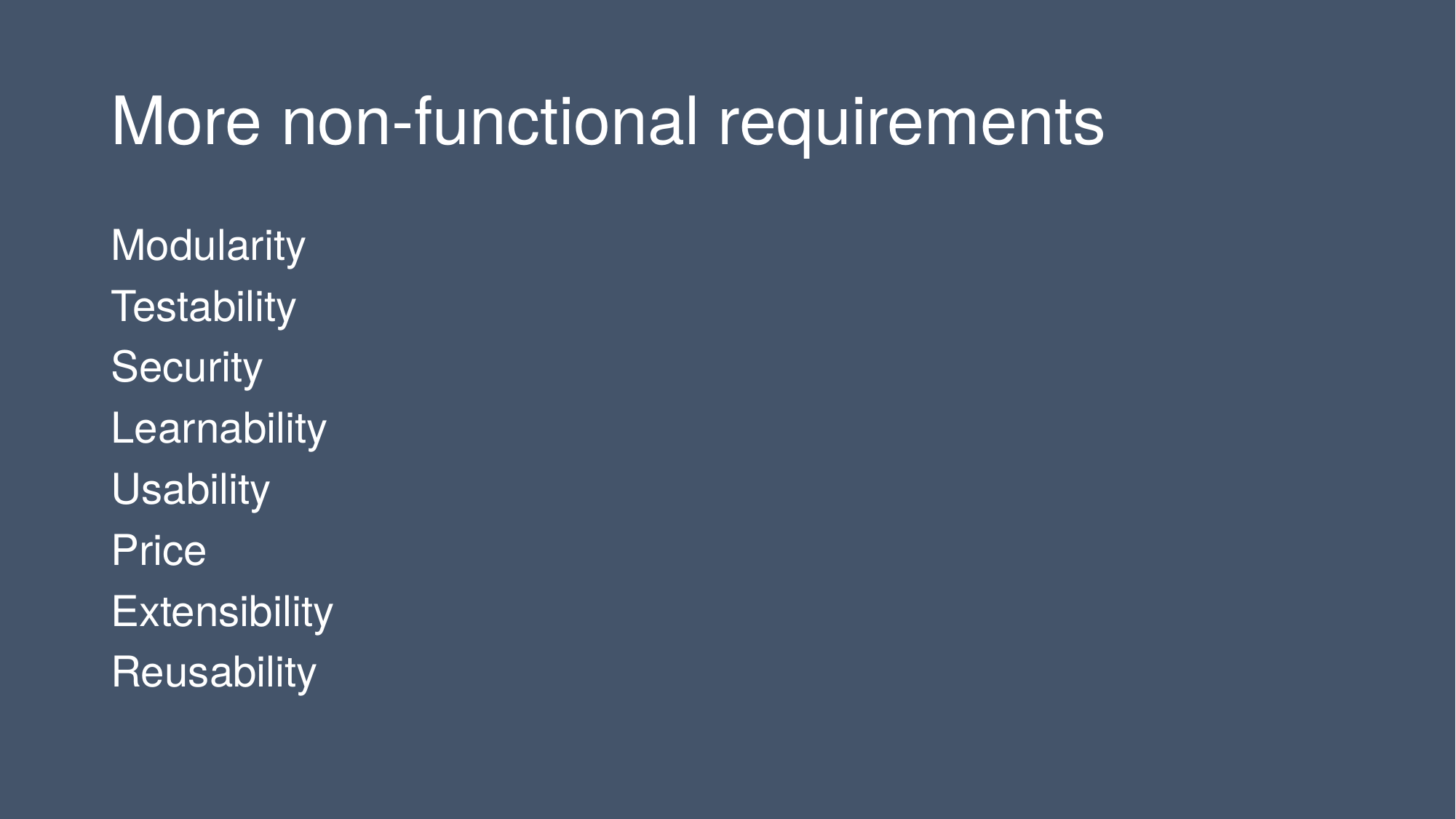

# More non-functional requirements
Modularity
Testability
Security
Learnability
Usability
Price
Extensibility
Reusability